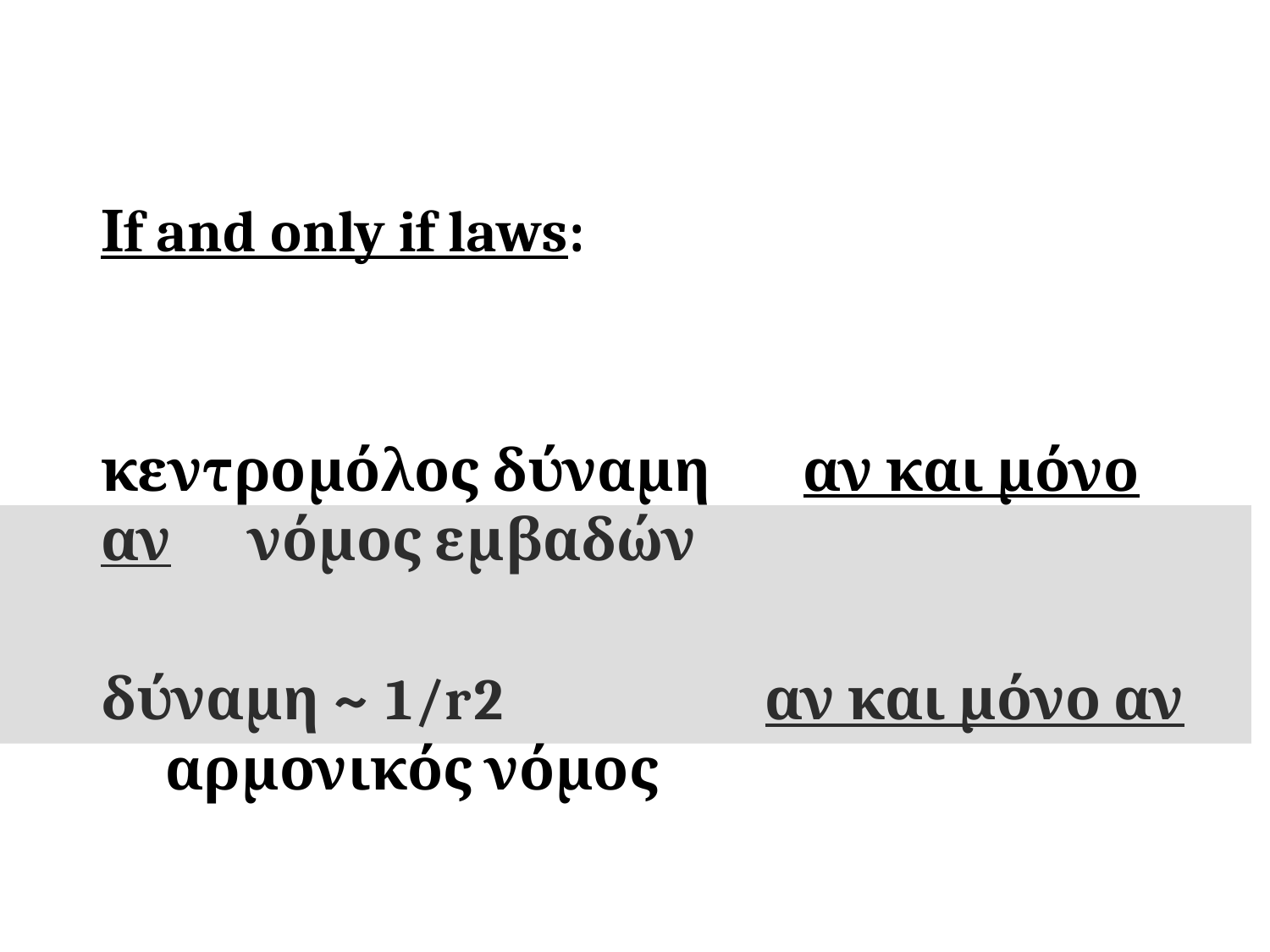

Ιf and only if laws:

κεντρομόλος δύναμη       αν και μόνο αν      νόμος εμβαδών

δύναμη ~ 1/r2                    αν και μόνο αν       αρμονικός νόμος